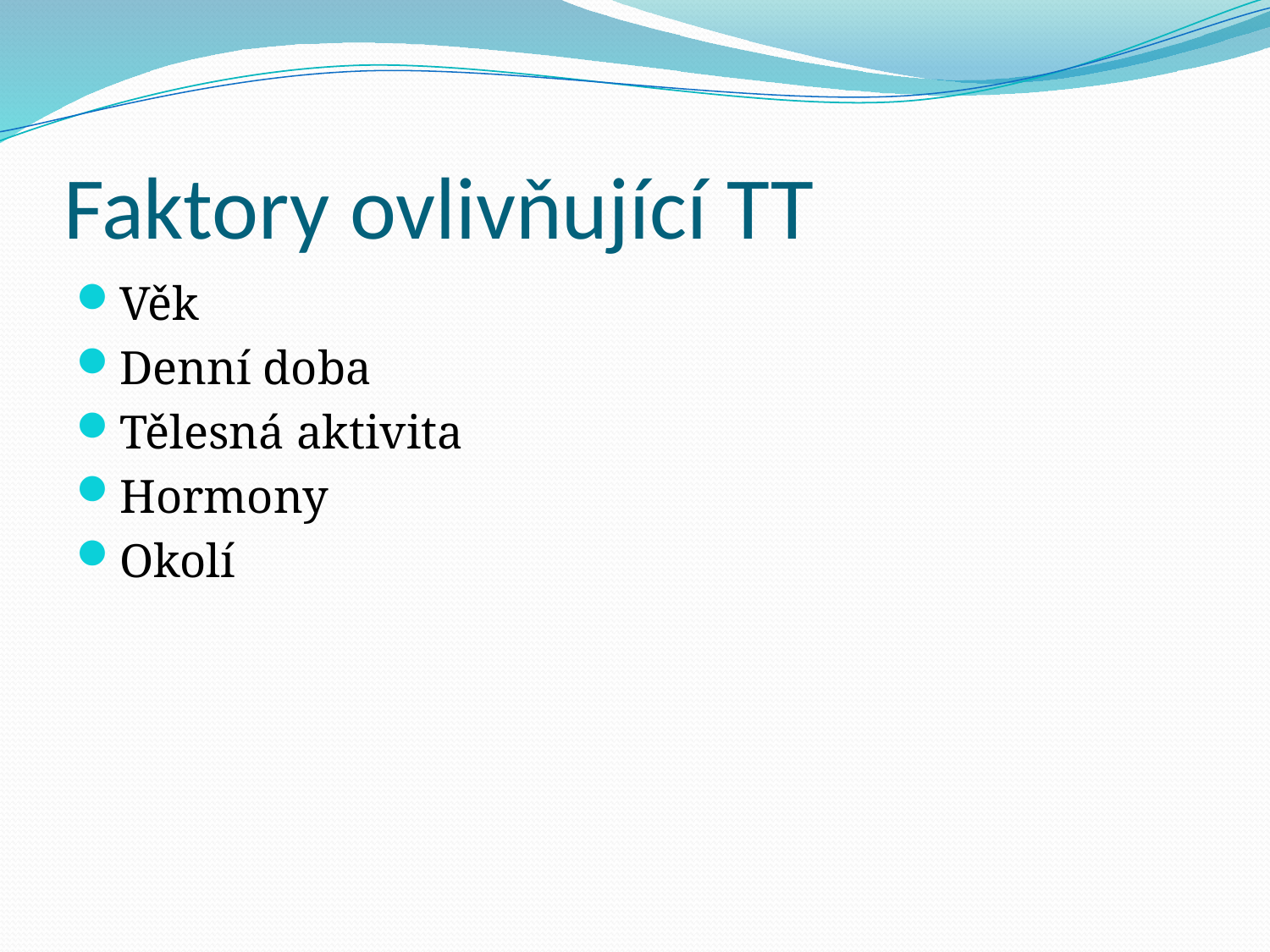

# Faktory ovlivňující TT
Věk
Denní doba
Tělesná aktivita
Hormony
Okolí